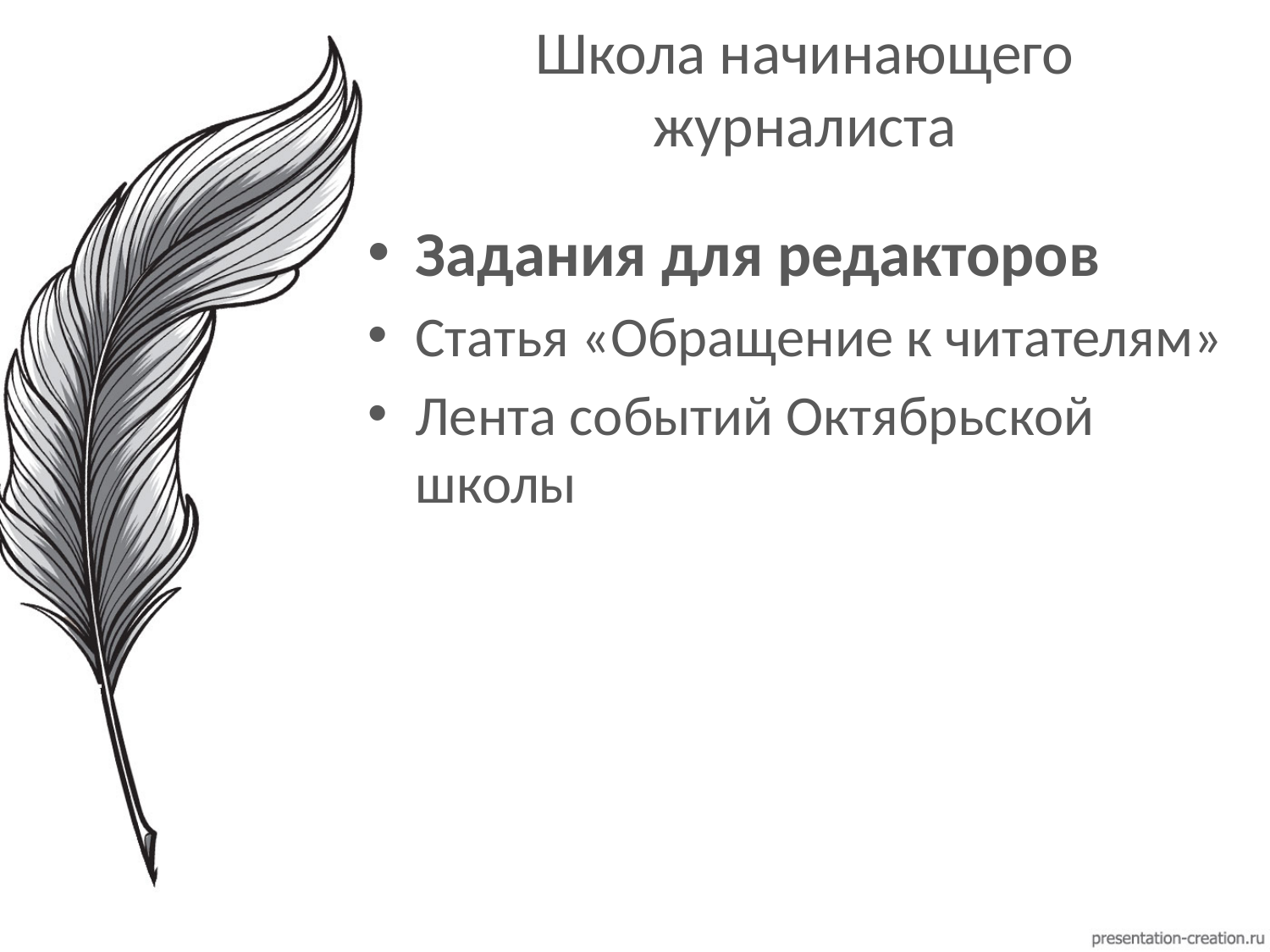

# Школа начинающего журналиста
Задания для редакторов
Статья «Обращение к читателям»
Лента событий Октябрьской школы